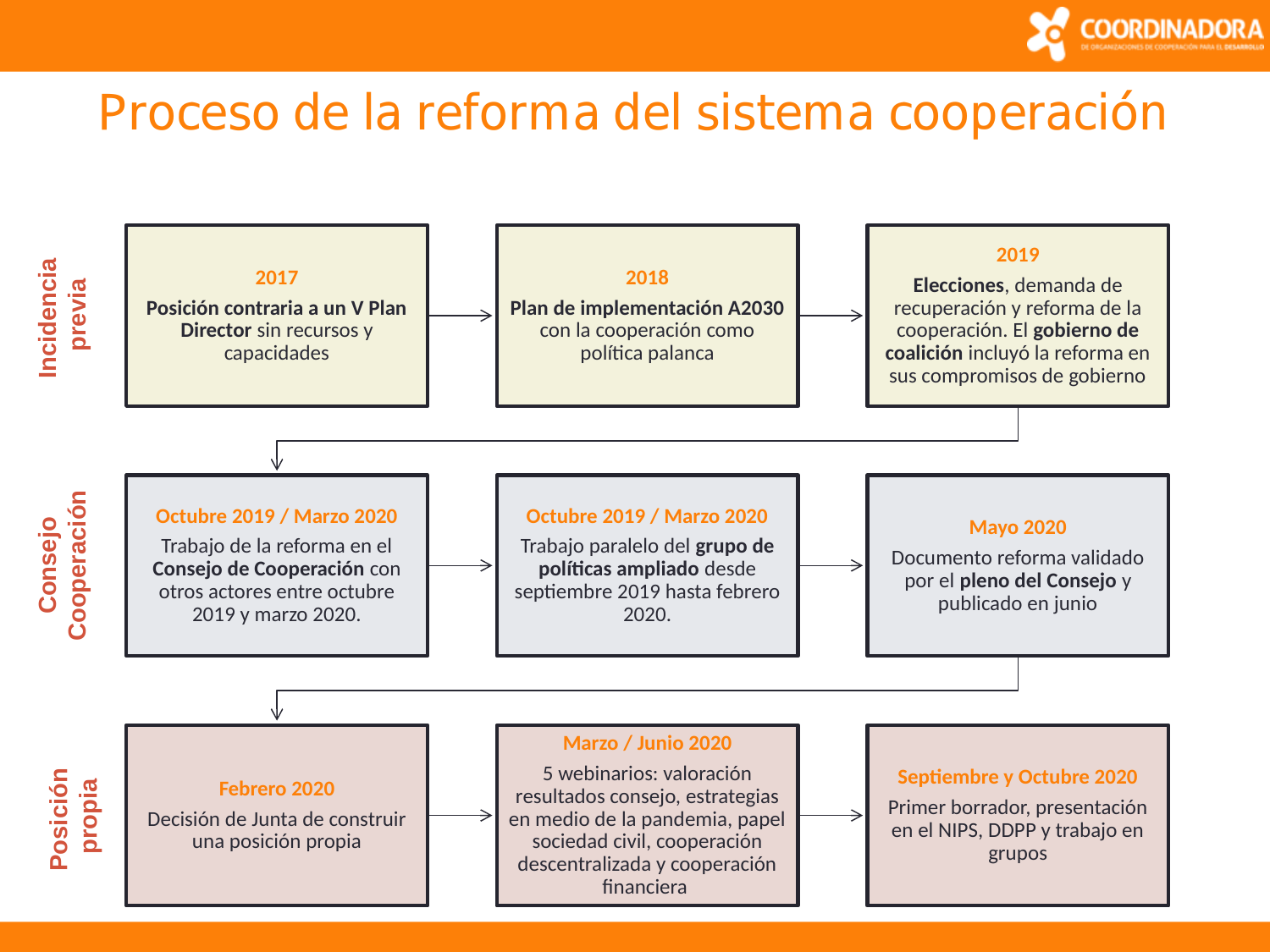

# Proceso de la reforma del sistema cooperación

2017
Posición contraria a un V Plan Director sin recursos y capacidades

2018
Plan de implementación A2030 con la cooperación como política palanca

2019
Elecciones, demanda de recuperación y reforma de la cooperación. El gobierno de coalición incluyó la reforma en sus compromisos de gobierno

Octubre 2019 / Marzo 2020
Trabajo de la reforma en el Consejo de Cooperación con otros actores entre octubre 2019 y marzo 2020.

Octubre 2019 / Marzo 2020
Trabajo paralelo del grupo de políticas ampliado desde septiembre 2019 hasta febrero 2020.

Mayo 2020
Documento reforma validado por el pleno del Consejo y publicado en junio

Febrero 2020
Decisión de Junta de construir una posición propia

Marzo / Junio 2020
5 webinarios: valoración resultados consejo, estrategias en medio de la pandemia, papel sociedad civil, cooperación descentralizada y cooperación financiera
Septiembre y Octubre 2020
Primer borrador, presentación en el NIPS, DDPP y trabajo en grupos
Incidencia
previa
Consejo Cooperación
Posición
propia